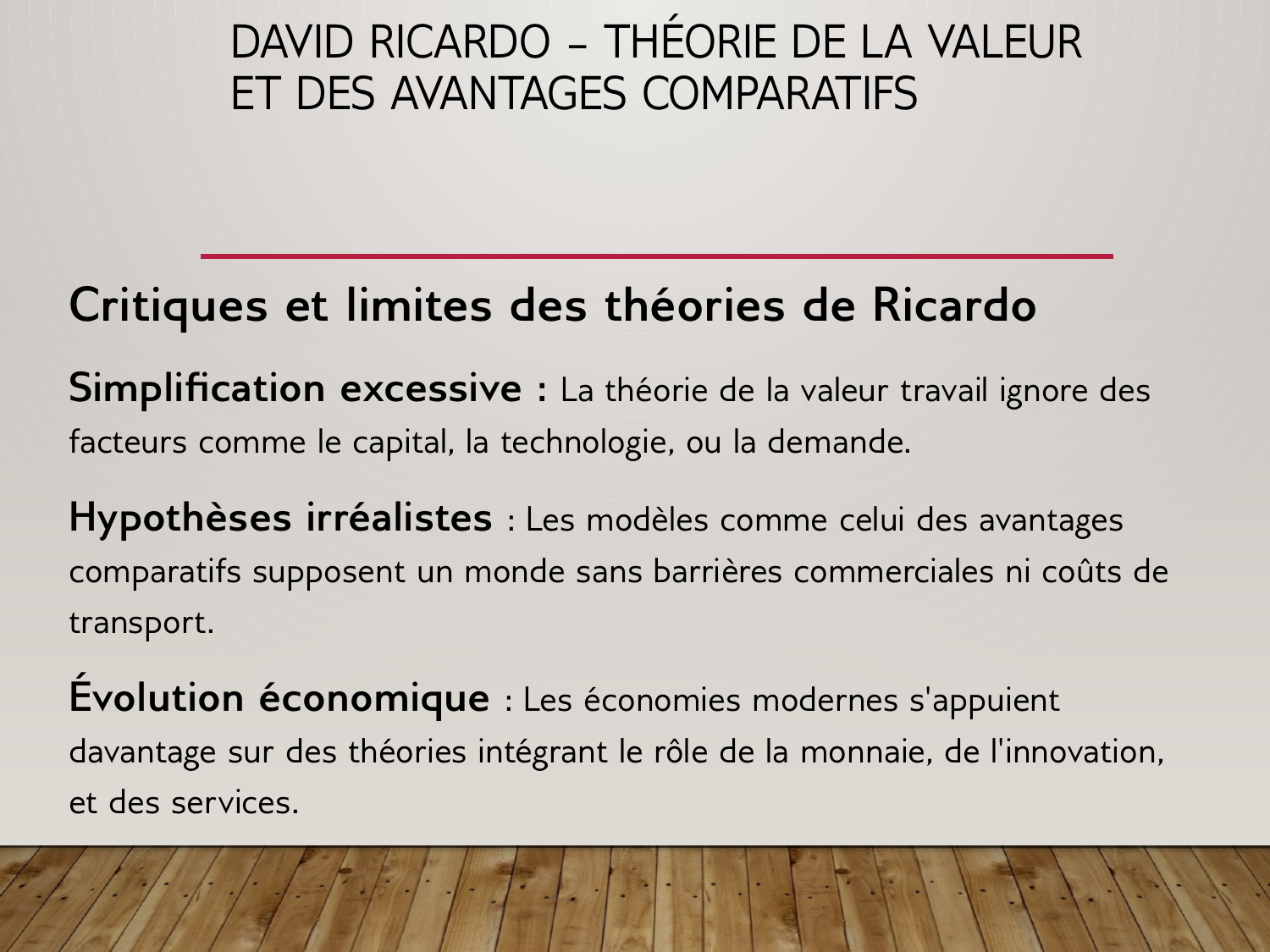

# David Ricardo – Théorie de la valeur et des avantages comparatifs
Critiques et limites des théories de Ricardo
Simplification excessive : La théorie de la valeur travail ignore des facteurs comme le capital, la technologie, ou la demande.
Hypothèses irréalistes : Les modèles comme celui des avantages comparatifs supposent un monde sans barrières commerciales ni coûts de transport.
Évolution économique : Les économies modernes s'appuient davantage sur des théories intégrant le rôle de la monnaie, de l'innovation, et des services.